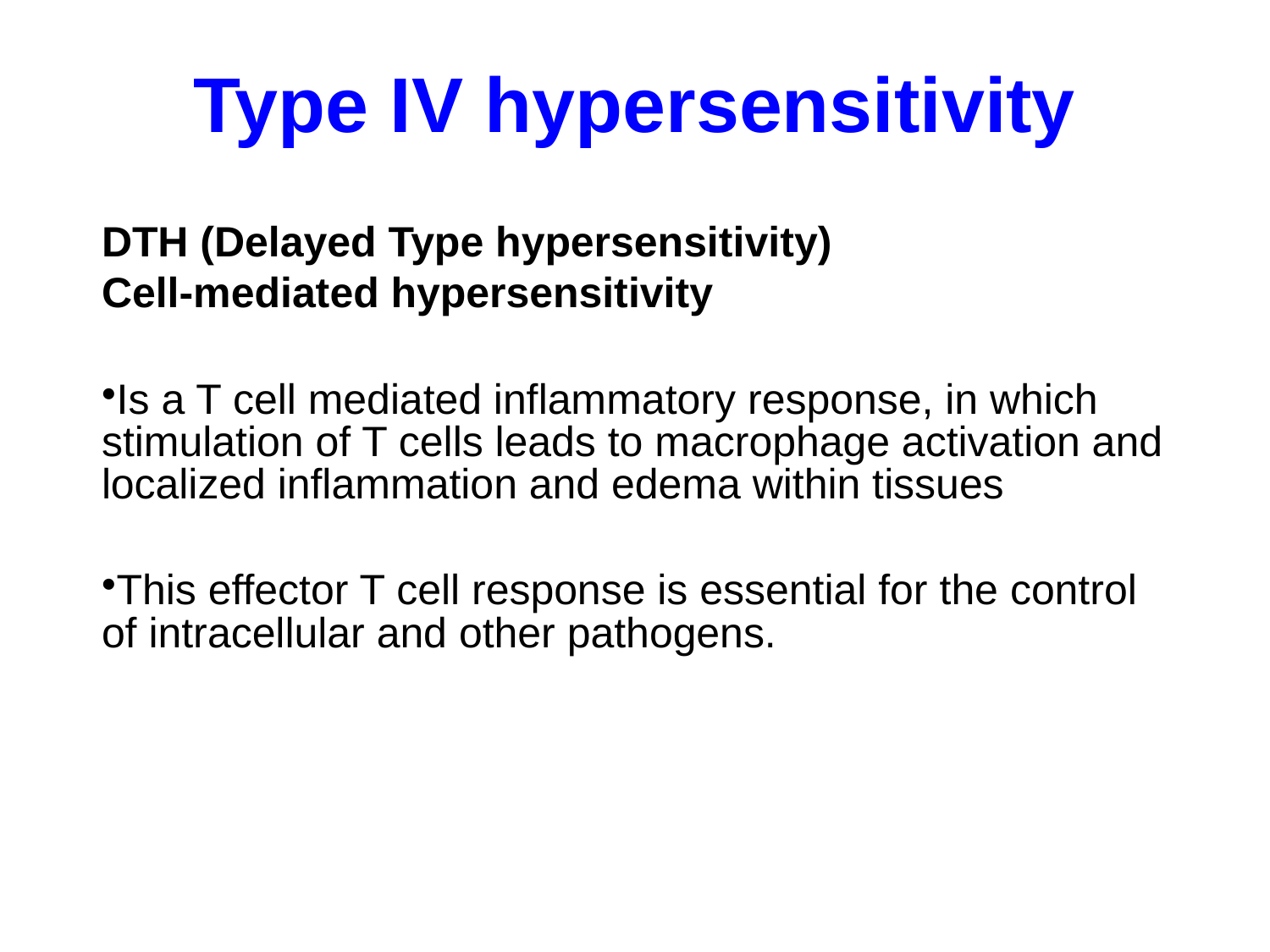

Type IV hypersensitivity
DTH (Delayed Type hypersensitivity)
Cell-mediated hypersensitivity

Is a T cell mediated inflammatory response, in which stimulation of T cells leads to macrophage activation and localized inflammation and edema within tissues

This effector T cell response is essential for the control of intracellular and other pathogens.